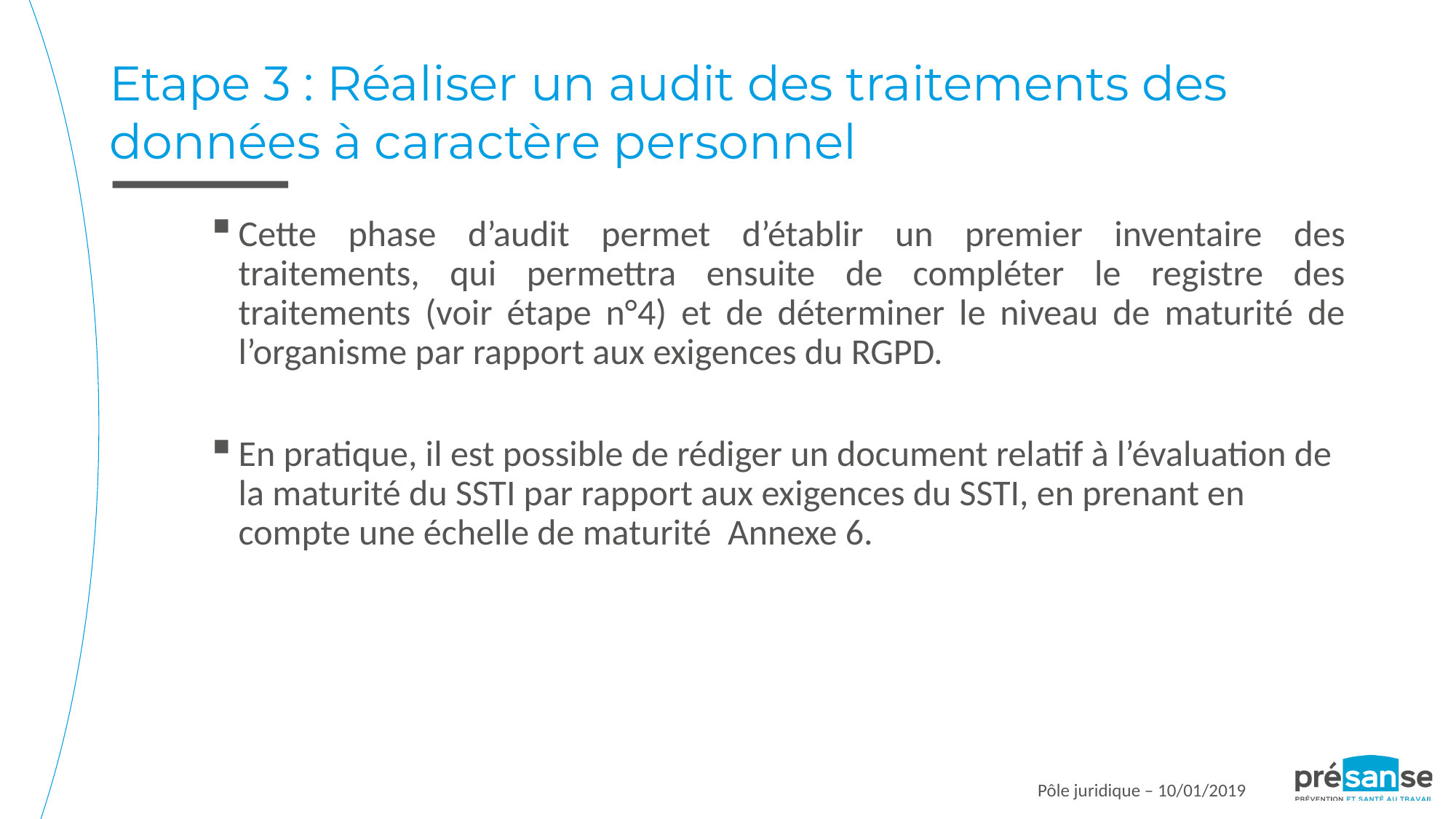

Etape 3 : Réaliser un audit des traitements des données à caractère personnel
Cette phase d’audit permet d’établir un premier inventaire des traitements, qui permettra ensuite de compléter le registre des traitements (voir étape n°4) et de déterminer le niveau de maturité de l’organisme par rapport aux exigences du RGPD.

En pratique, il est possible de rédiger un document relatif à l’évaluation de la maturité du SSTI par rapport aux exigences du SSTI, en prenant en compte une échelle de maturité  Annexe 6.

Pôle juridique – 10/01/2019